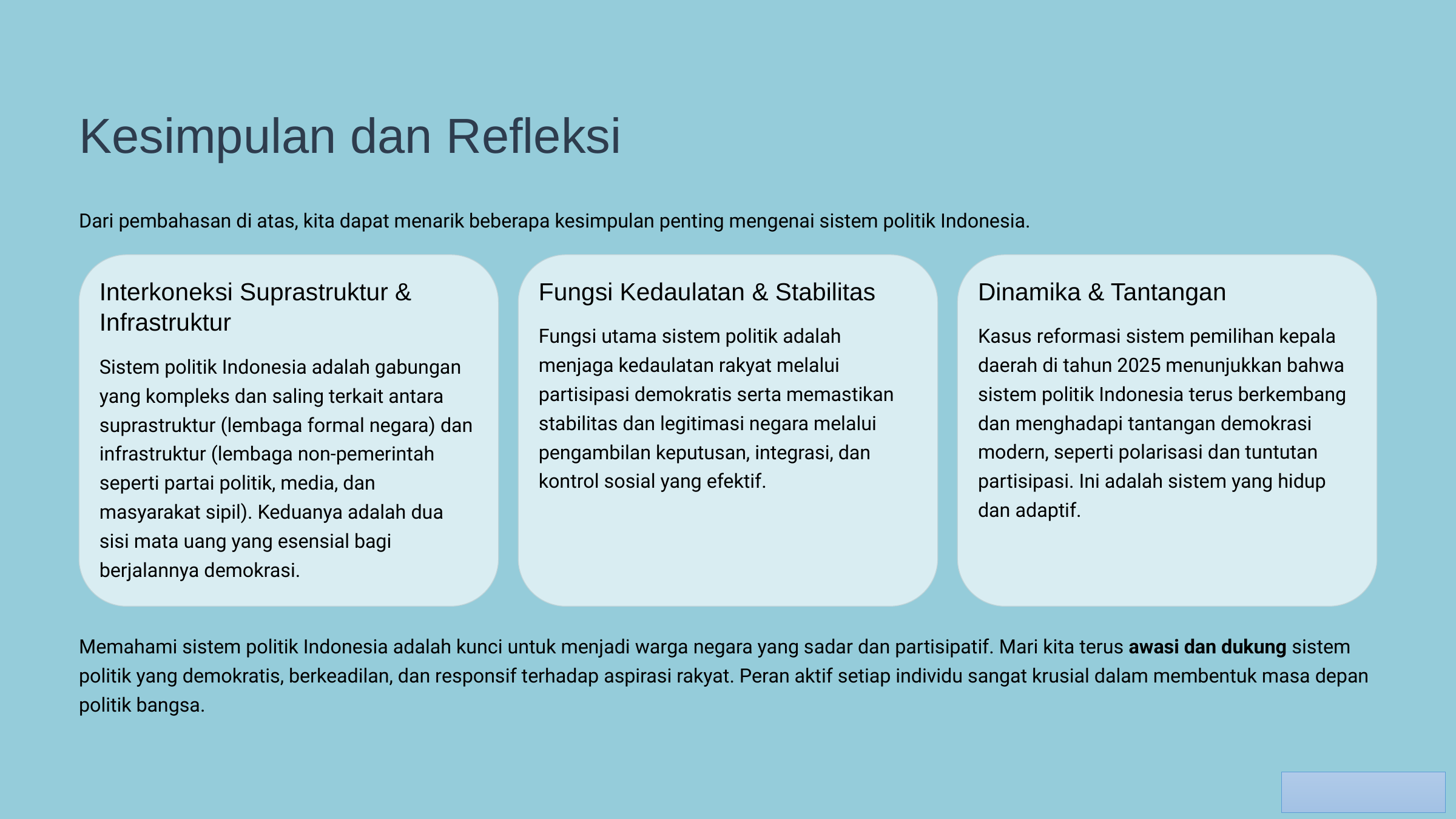

Kesimpulan dan Refleksi
Dari pembahasan di atas, kita dapat menarik beberapa kesimpulan penting mengenai sistem politik Indonesia.

Interkoneksi Suprastruktur & Infrastruktur
Fungsi Kedaulatan & Stabilitas
Dinamika & Tantangan
Fungsi utama sistem politik adalah menjaga kedaulatan rakyat melalui partisipasi demokratis serta memastikan stabilitas dan legitimasi negara melalui pengambilan keputusan, integrasi, dan kontrol sosial yang efektif.
Kasus reformasi sistem pemilihan kepala daerah di tahun 2025 menunjukkan bahwa sistem politik Indonesia terus berkembang dan menghadapi tantangan demokrasi modern, seperti polarisasi dan tuntutan partisipasi. Ini adalah sistem yang hidup dan adaptif.
Sistem politik Indonesia adalah gabungan yang kompleks dan saling terkait antara suprastruktur (lembaga formal negara) dan infrastruktur (lembaga non-pemerintah seperti partai politik, media, dan masyarakat sipil). Keduanya adalah dua sisi mata uang yang esensial bagi berjalannya demokrasi.
Memahami sistem politik Indonesia adalah kunci untuk menjadi warga negara yang sadar dan partisipatif. Mari kita terus awasi dan dukung sistem politik yang demokratis, berkeadilan, dan responsif terhadap aspirasi rakyat. Peran aktif setiap individu sangat krusial dalam membentuk masa depan politik bangsa.